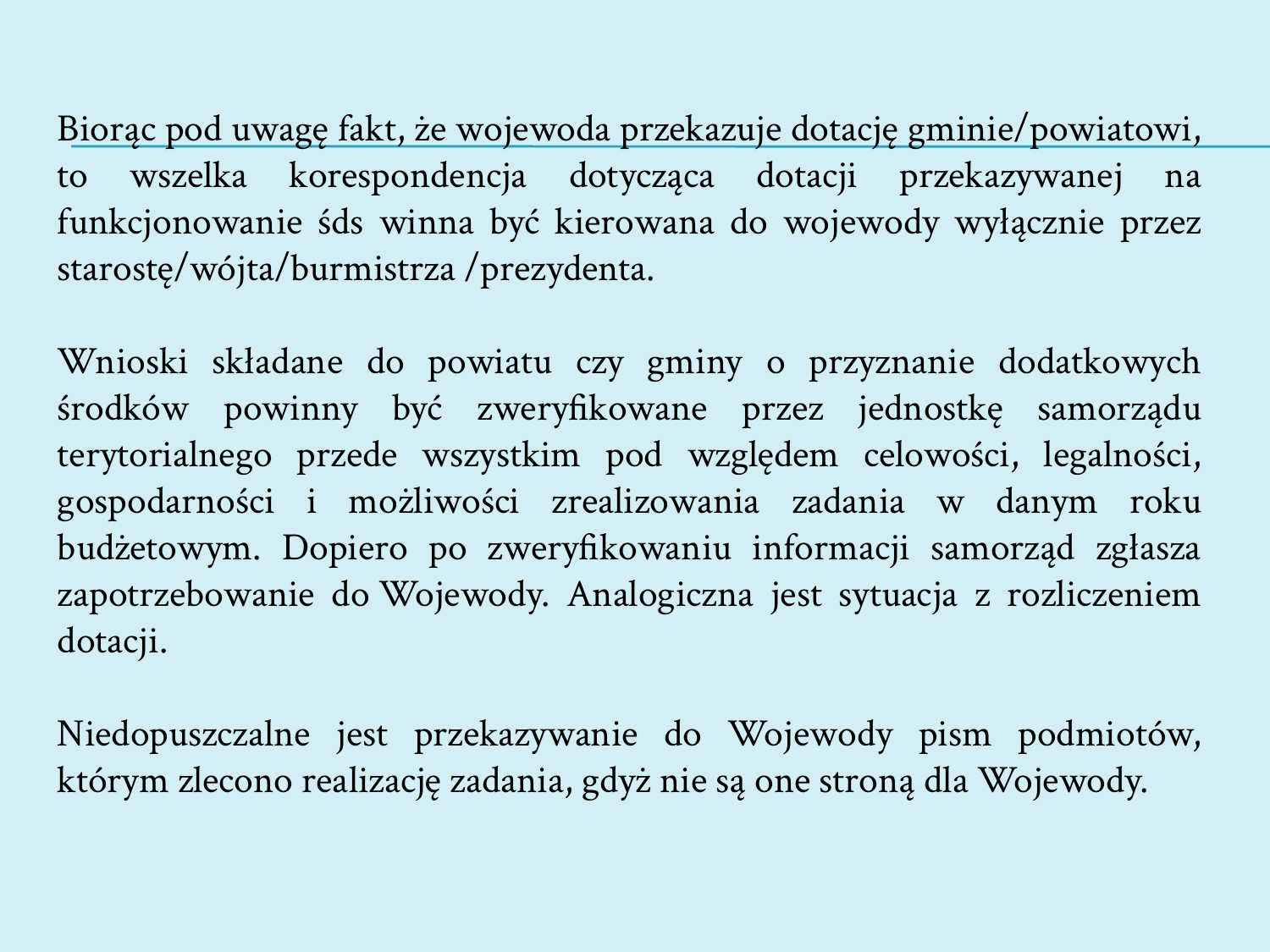

Biorąc pod uwagę fakt, że wojewoda przekazuje dotację gminie/powiatowi, to wszelka korespondencja dotycząca dotacji przekazywanej na funkcjonowanie śds winna być kierowana do wojewody wyłącznie przez starostę/wójta/burmistrza /prezydenta.

Wnioski składane do powiatu czy gminy o przyznanie dodatkowych środków powinny być zweryfikowane przez jednostkę samorządu terytorialnego przede wszystkim pod względem celowości, legalności, gospodarności i możliwości zrealizowania zadania w danym roku budżetowym. Dopiero po zweryfikowaniu informacji samorząd zgłasza zapotrzebowanie do Wojewody. Analogiczna jest sytuacja z rozliczeniem dotacji.

Niedopuszczalne jest przekazywanie do Wojewody pism podmiotów, którym zlecono realizację zadania, gdyż nie są one stroną dla Wojewody.